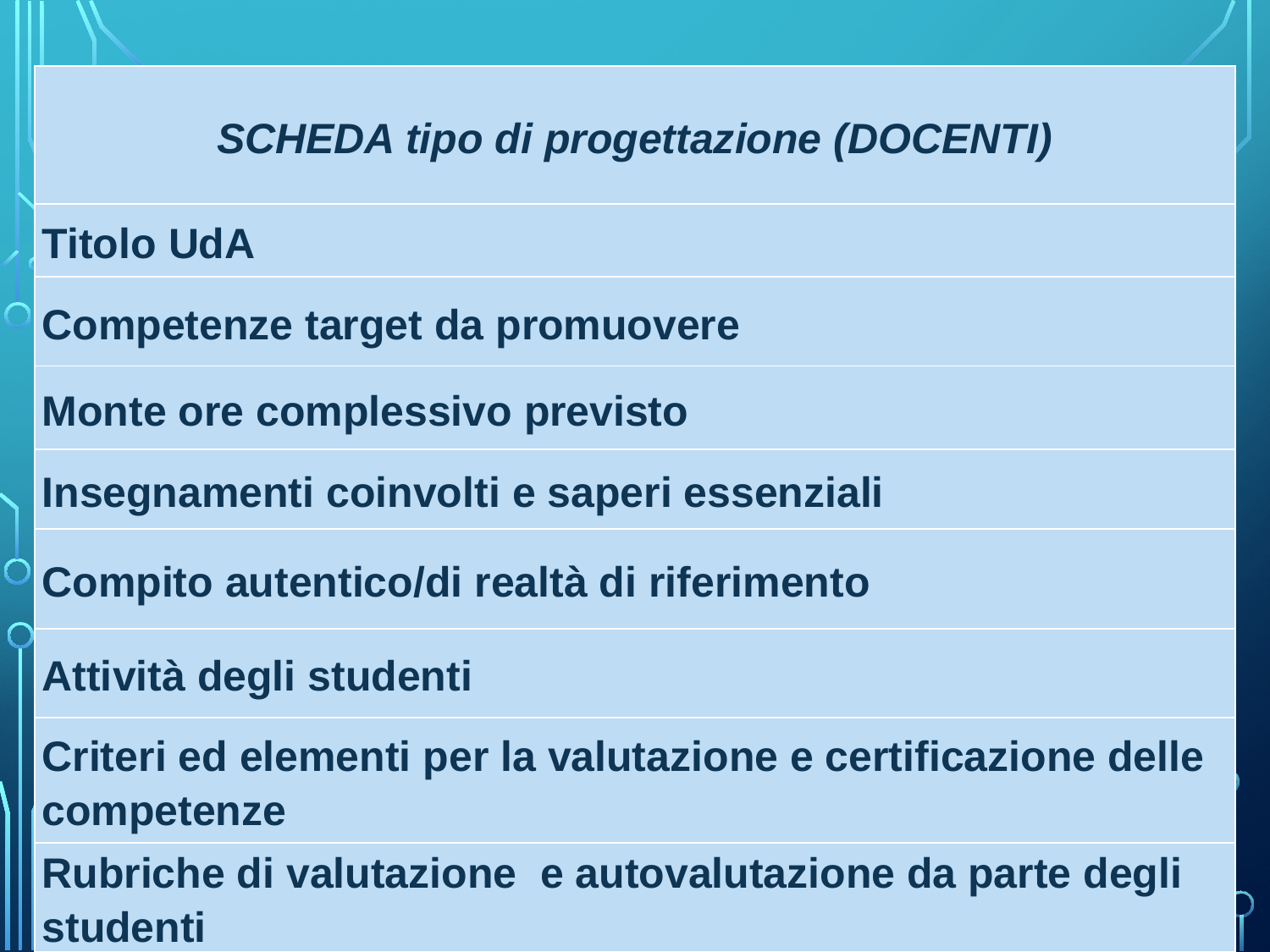

| SCHEDA tipo di progettazione (DOCENTI) |
| --- |
| Titolo UdA |
| Competenze target da promuovere |
| Monte ore complessivo previsto |
| Insegnamenti coinvolti e saperi essenziali |
| Compito autentico/di realtà di riferimento |
| Attività degli studenti |
| Criteri ed elementi per la valutazione e certificazione delle competenze |
| Rubriche di valutazione e autovalutazione da parte degli studenti |
17